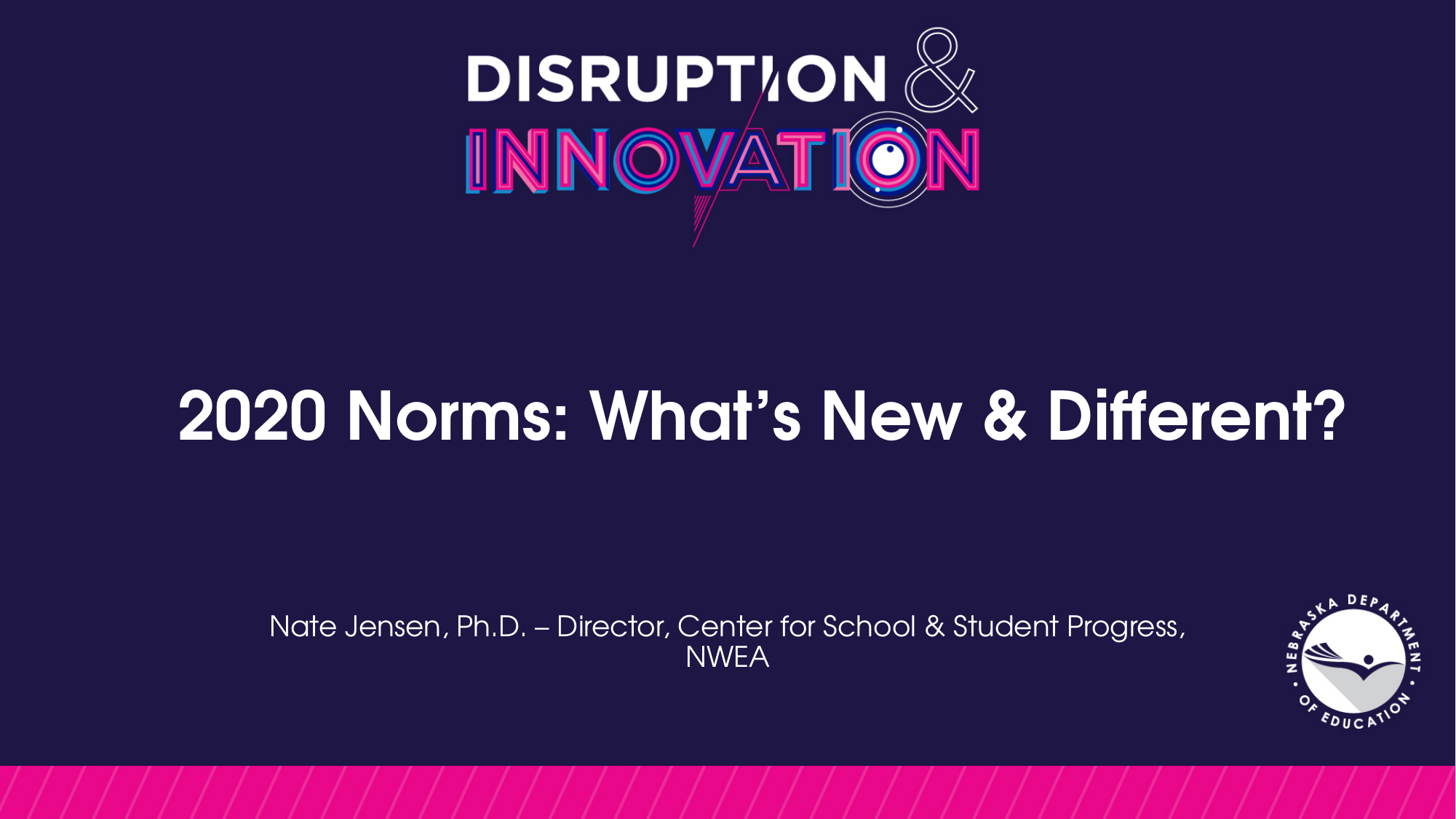

# 2020 Norms: What’s New & Different?
Nate Jensen, Ph.D. – Director, Center for School & Student Progress, NWEA